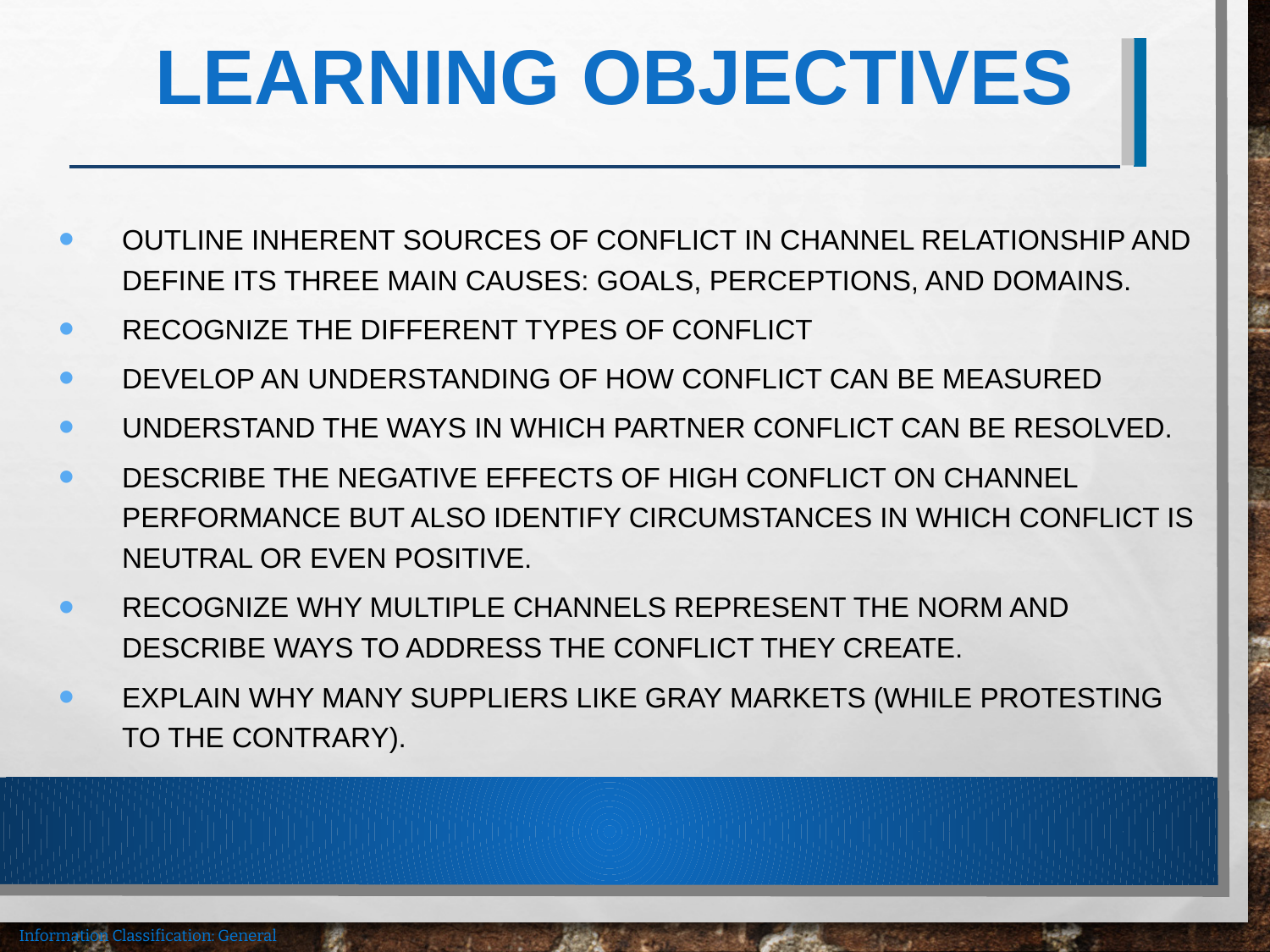

# Learning Objectives
Outline inherent sources of conflict in channel relationship and define its three main causes: goals, perceptions, and domains.
Recognize the different types of conflict
Develop an understanding of how conflict can be measured
Understand the ways in which partner conflict can be resolved.
Describe the negative effects of high conflict on channel performance but also identify circumstances in which conflict is neutral or even positive.
Recognize why multiple channels represent the norm and describe ways to address the conflict they create.
Explain why many suppliers like gray markets (while protesting to the contrary).